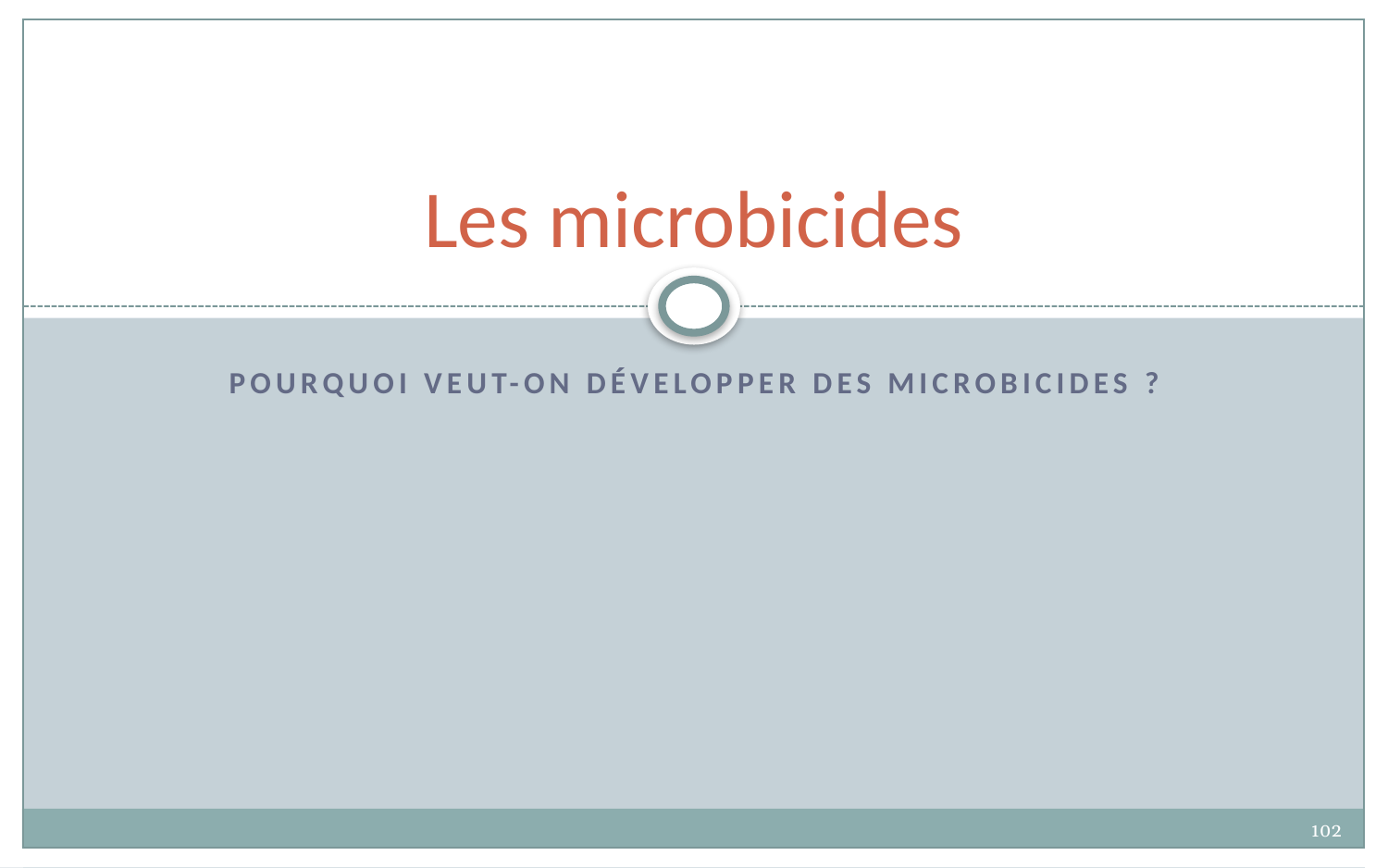

# Les microbicides
Pourquoi veut-on développer des microbicides ?